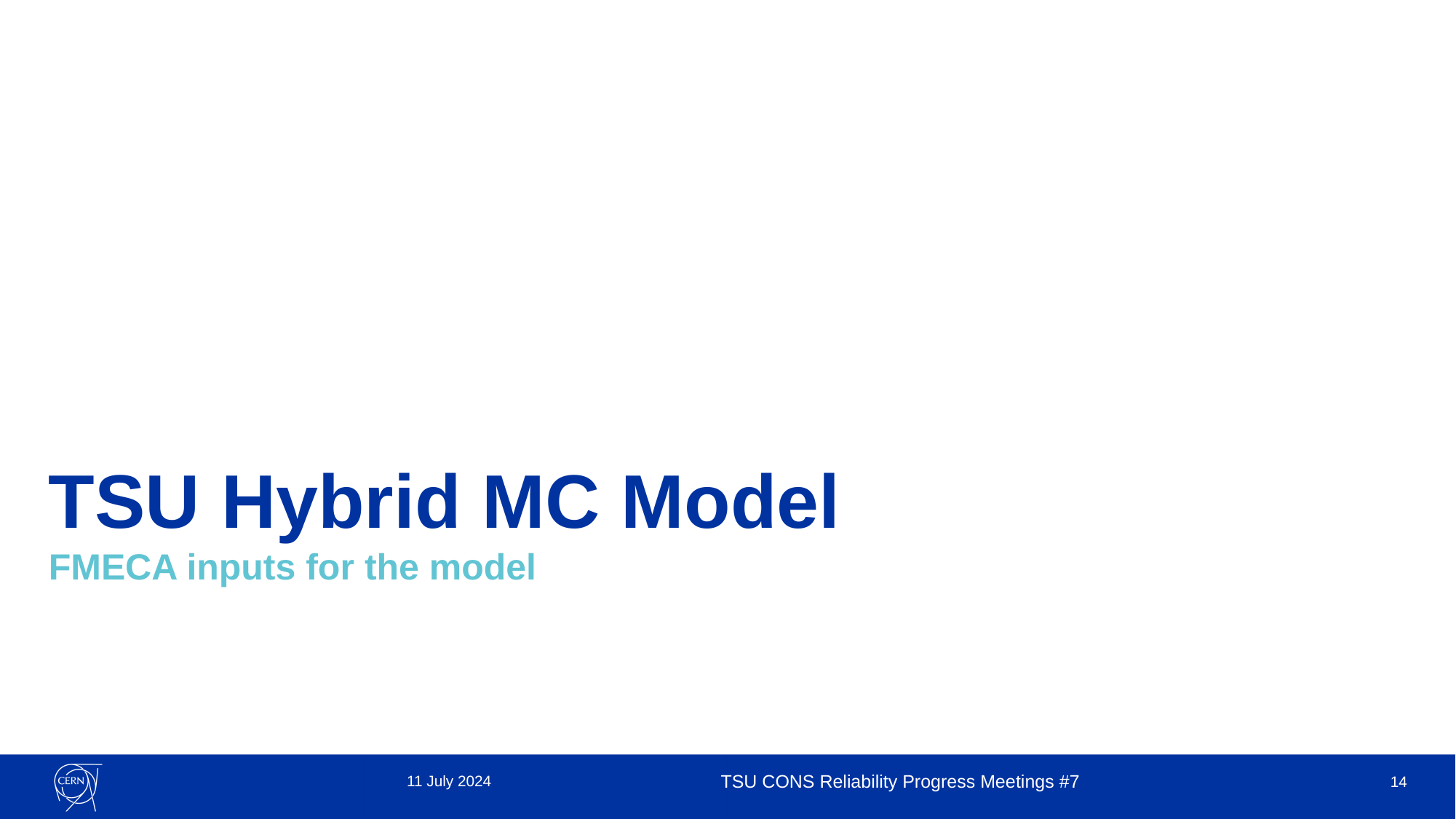

# TSU Hybrid MC Model
FMECA inputs for the model
11 July 2024
TSU CONS Reliability Progress Meetings #7
14